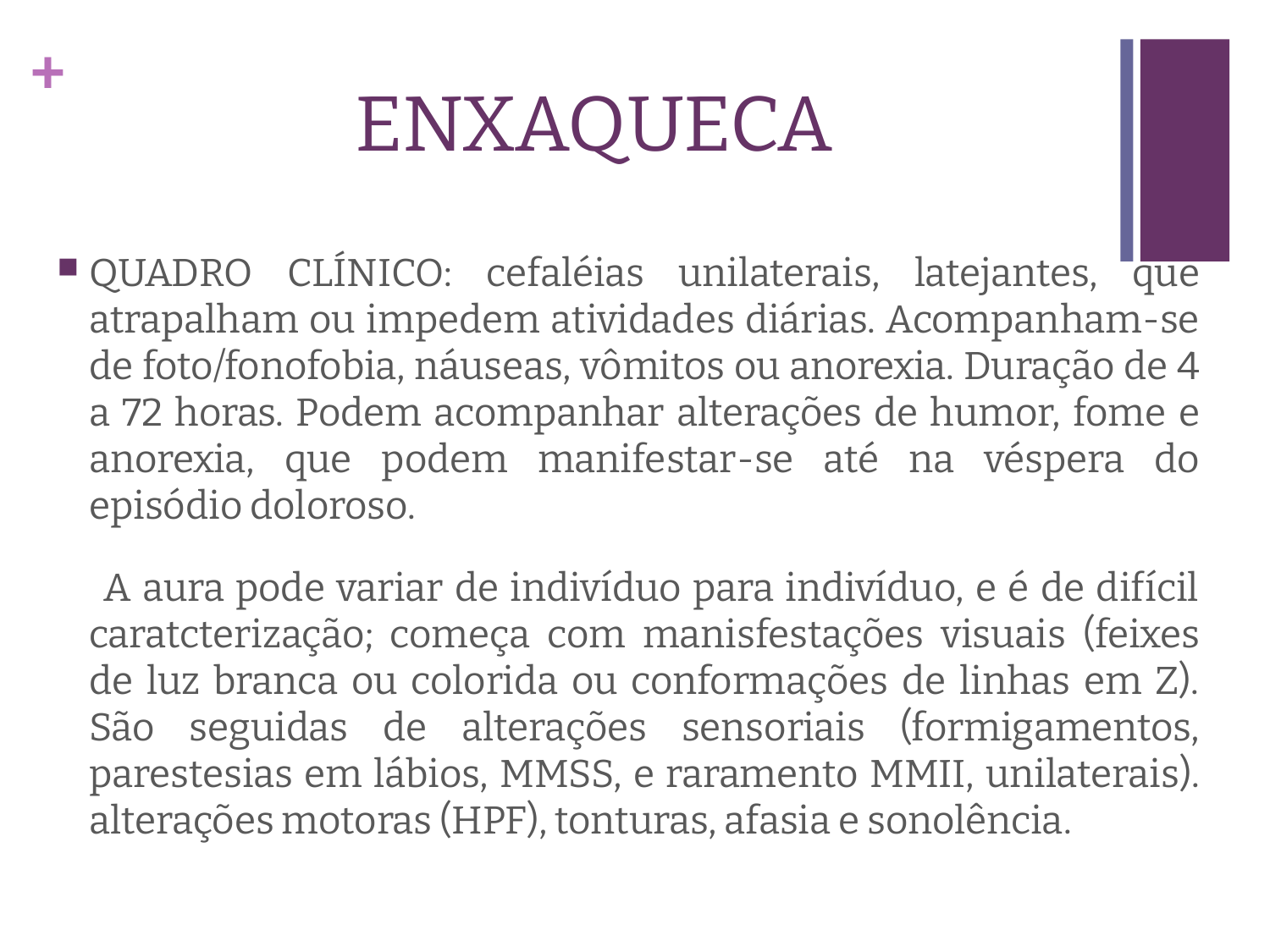

# ENXAQUECA
QUADRO CLÍNICO: cefaléias unilaterais, latejantes, que atrapalham ou impedem atividades diárias. Acompanham-se de foto/fonofobia, náuseas, vômitos ou anorexia. Duração de 4 a 72 horas. Podem acompanhar alterações de humor, fome e anorexia, que podem manifestar-se até na véspera do episódio doloroso.
    A aura pode variar de indivíduo para indivíduo, e é de difícil caratcterização; começa com manisfestações visuais (feixes de luz branca ou colorida ou conformações de linhas em Z). São seguidas de alterações sensoriais (formigamentos, parestesias em lábios, MMSS, e raramento MMII, unilaterais). alterações motoras (HPF), tonturas, afasia e sonolência.